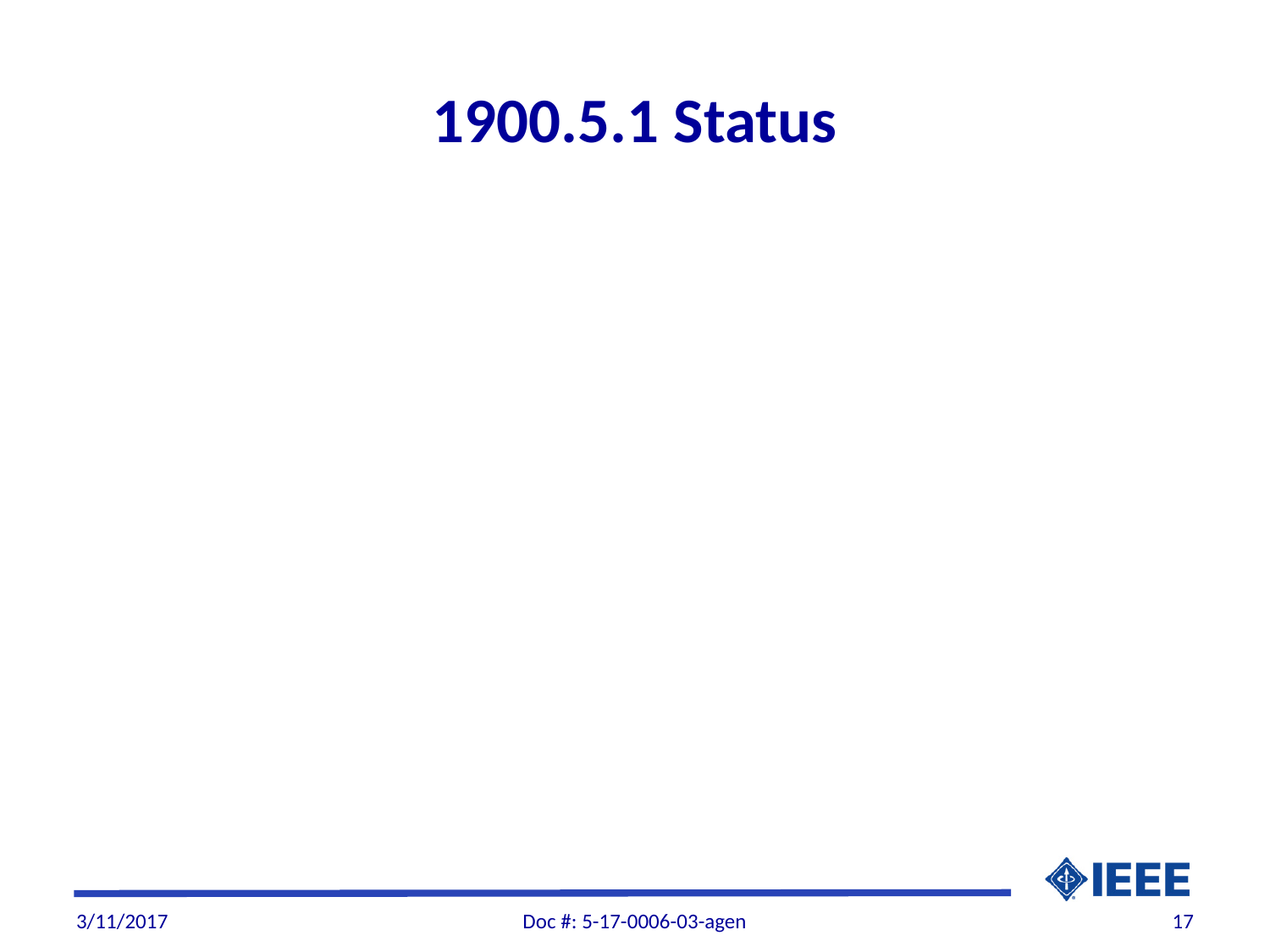

# 1900.5.1 Status

3/11/2017
Doc #: 5-17-0006-03-agen
17